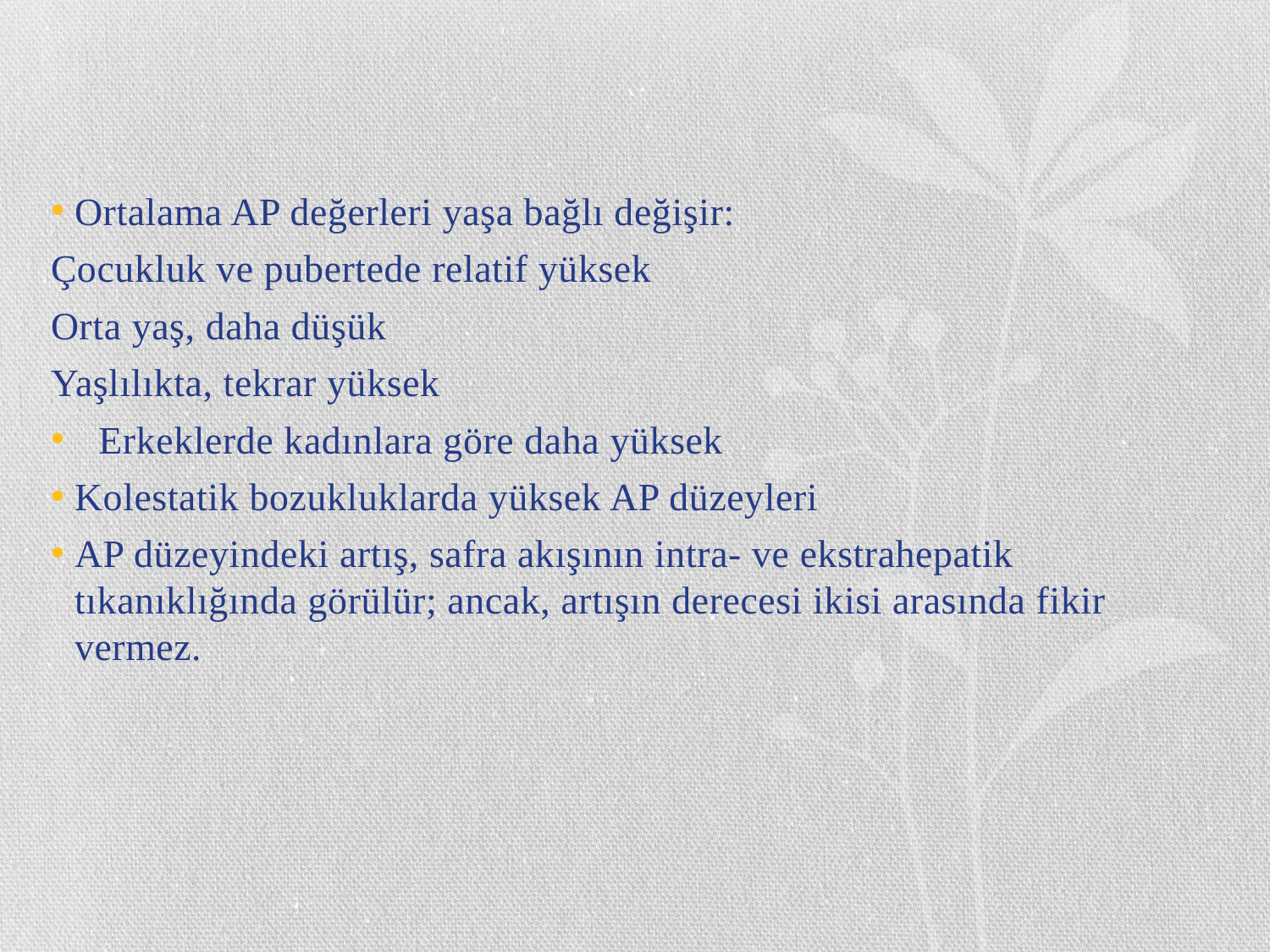

Ortalama AP değerleri yaşa bağlı değişir:
Çocukluk ve pubertede relatif yüksek
Orta yaş, daha düşük
Yaşlılıkta, tekrar yüksek
Erkeklerde kadınlara göre daha yüksek
Kolestatik bozukluklarda yüksek AP düzeyleri
AP düzeyindeki artış, safra akışının intra- ve ekstrahepatik tıkanıklığında görülür; ancak, artışın derecesi ikisi arasında fikir vermez.